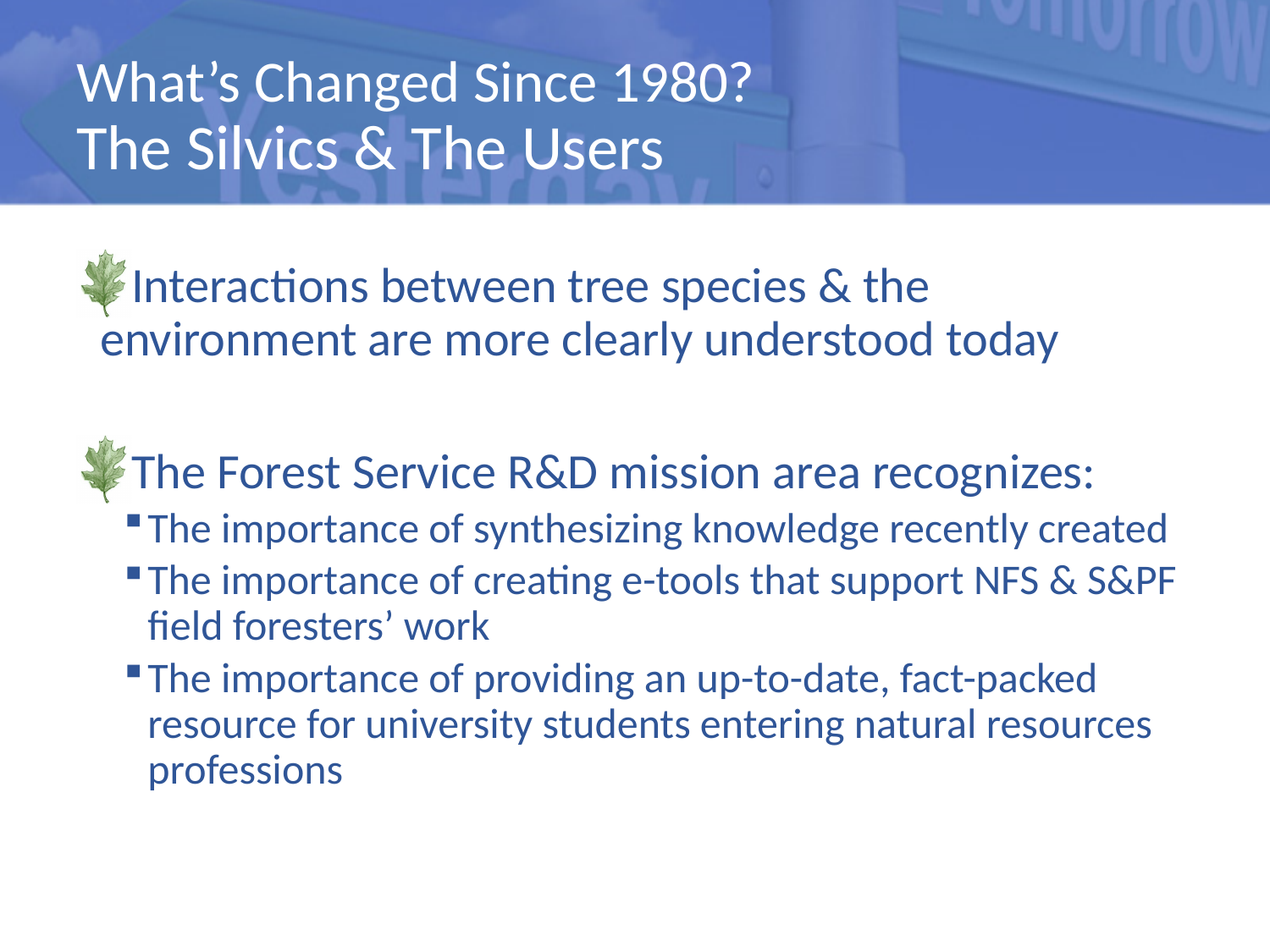

# What’s Changed Since 1980? The Silvics & The Users
Interactions between tree species & the environment are more clearly understood today

The Forest Service R&D mission area recognizes:
The importance of synthesizing knowledge recently created
The importance of creating e-tools that support NFS & S&PF field foresters’ work
The importance of providing an up-to-date, fact-packed resource for university students entering natural resources professions